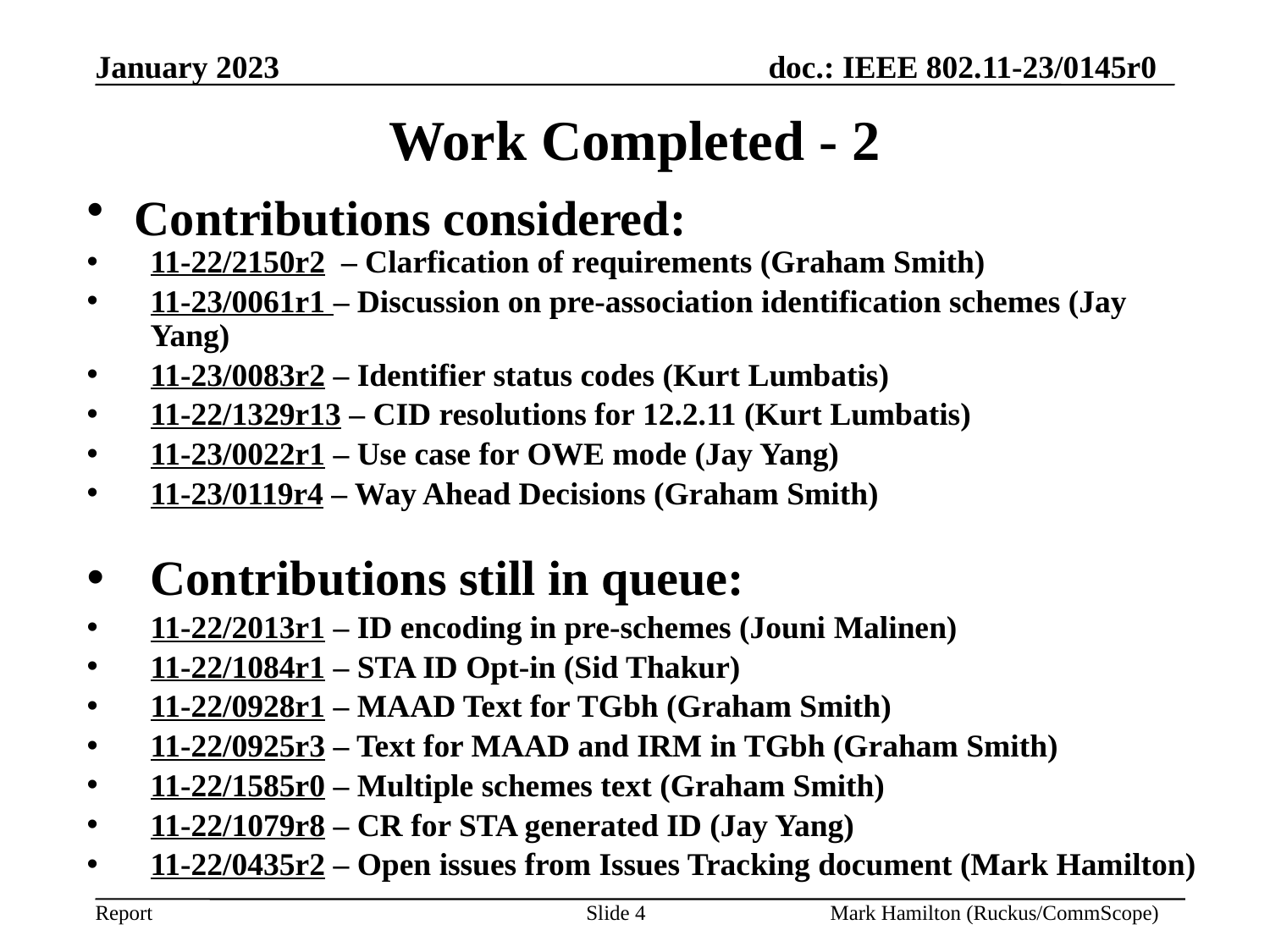

# Work Completed - 2
Contributions considered:
11-22/2150r2  – Clarfication of requirements (Graham Smith)
11-23/0061r1 – Discussion on pre-association identification schemes (Jay Yang)
11-23/0083r2 – Identifier status codes (Kurt Lumbatis)
11-22/1329r13 – CID resolutions for 12.2.11 (Kurt Lumbatis)
11-23/0022r1 – Use case for OWE mode (Jay Yang)
11-23/0119r4 – Way Ahead Decisions (Graham Smith)

Contributions still in queue:
11-22/2013r1 – ID encoding in pre-schemes (Jouni Malinen)
11-22/1084r1 – STA ID Opt-in (Sid Thakur)
11-22/0928r1 – MAAD Text for TGbh (Graham Smith)
11-22/0925r3 – Text for MAAD and IRM in TGbh (Graham Smith)
11-22/1585r0 – Multiple schemes text (Graham Smith)
11-22/1079r8 – CR for STA generated ID (Jay Yang)
11-22/0435r2 – Open issues from Issues Tracking document (Mark Hamilton)